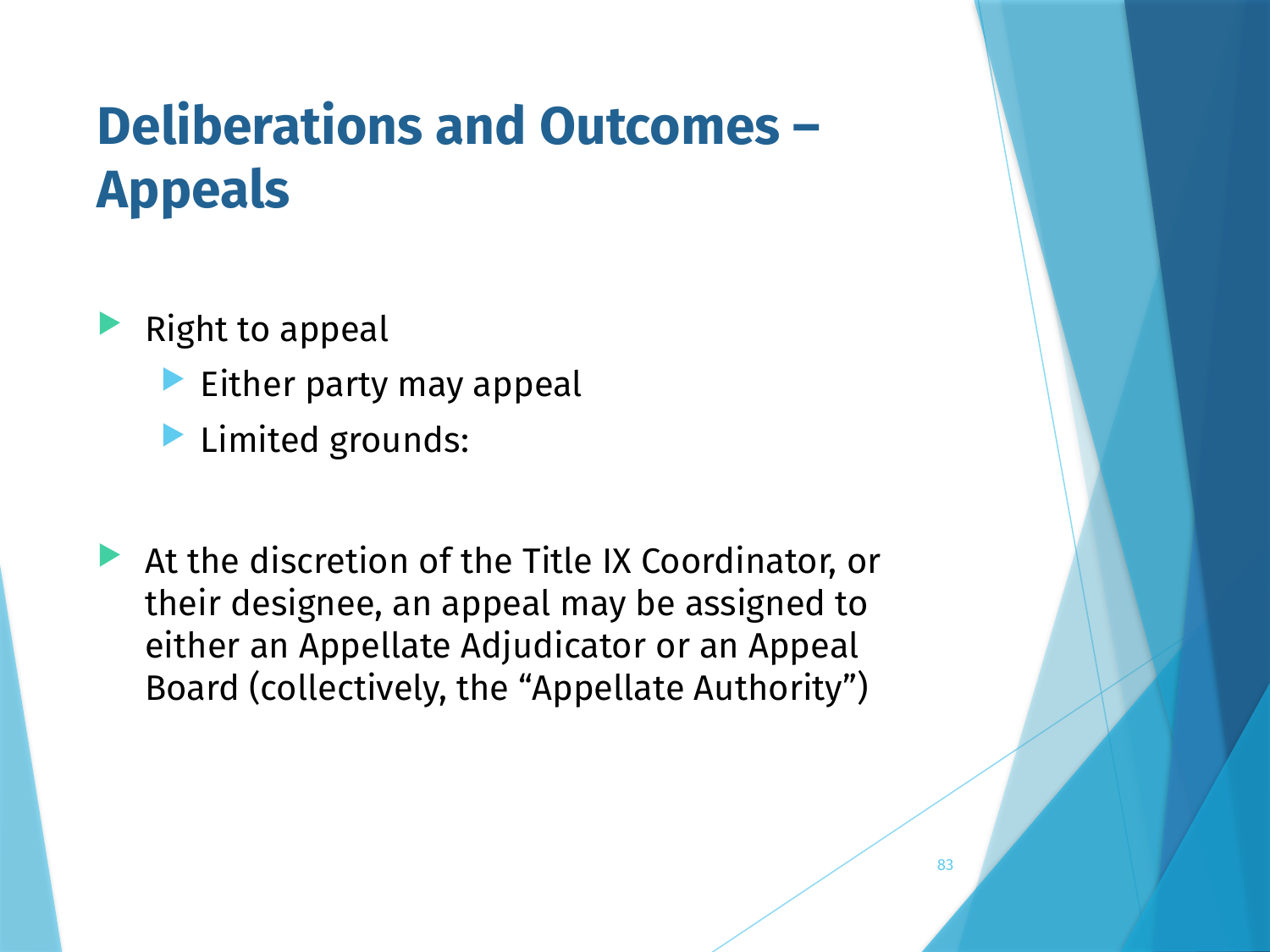

# Deliberations and Outcomes – Appeals
Right to appeal
Either party may appeal
Limited grounds:

At the discretion of the Title IX Coordinator, or their designee, an appeal may be assigned to either an Appellate Adjudicator or an Appeal Board (collectively, the “Appellate Authority”)
83